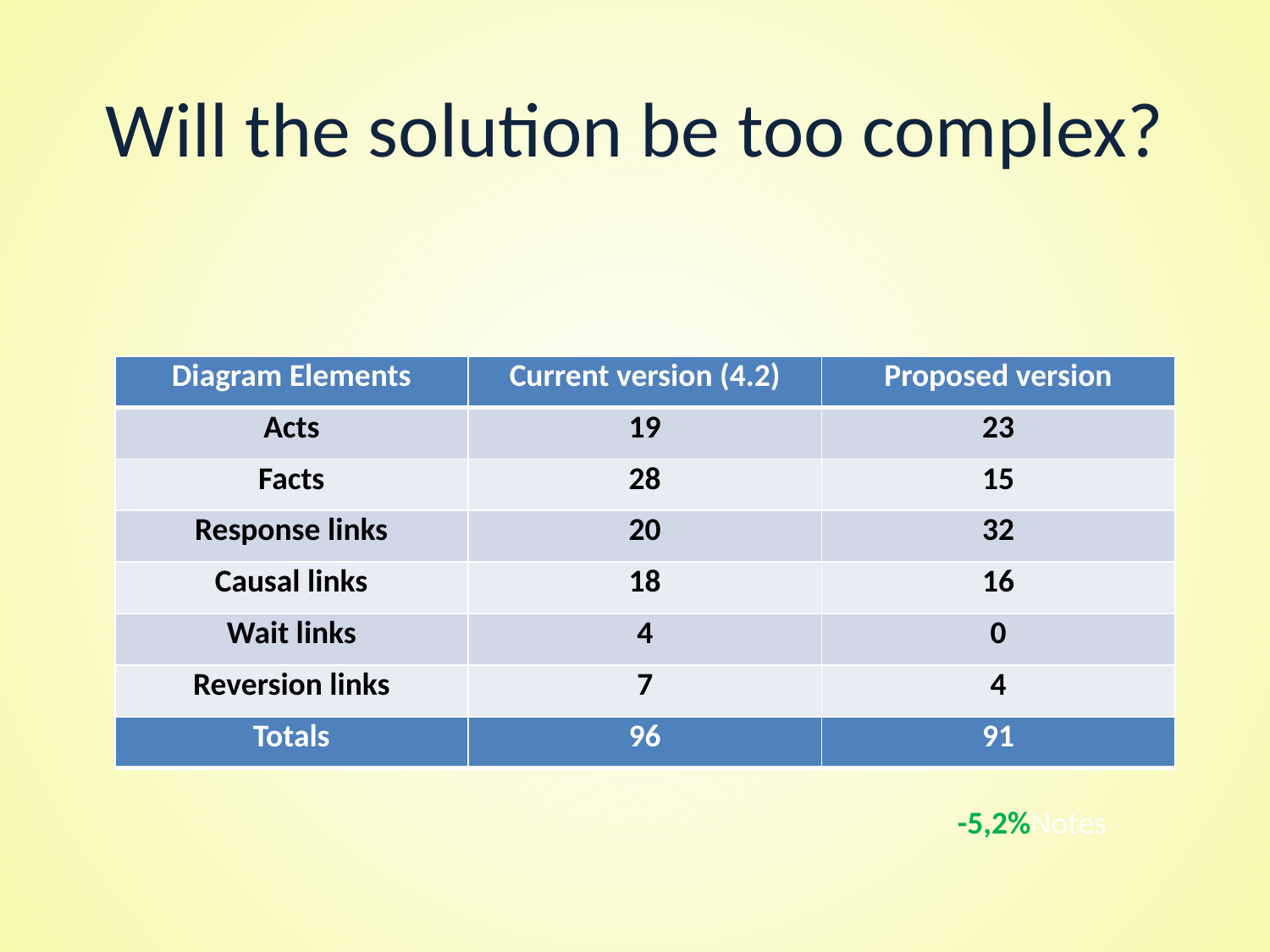

Will the solution be too complex?
| Diagram Elements | Current version (4.2) | Proposed version |
| --- | --- | --- |
| Acts | 19 | 23 |
| Facts | 28 | 15 |
| Response links | 20 | 32 |
| Causal links | 18 | 16 |
| Wait links | 4 | 0 |
| Reversion links | 7 | 4 |
| Totals | 96 | 91 |
| --- | --- | --- |
-5,2%Notes